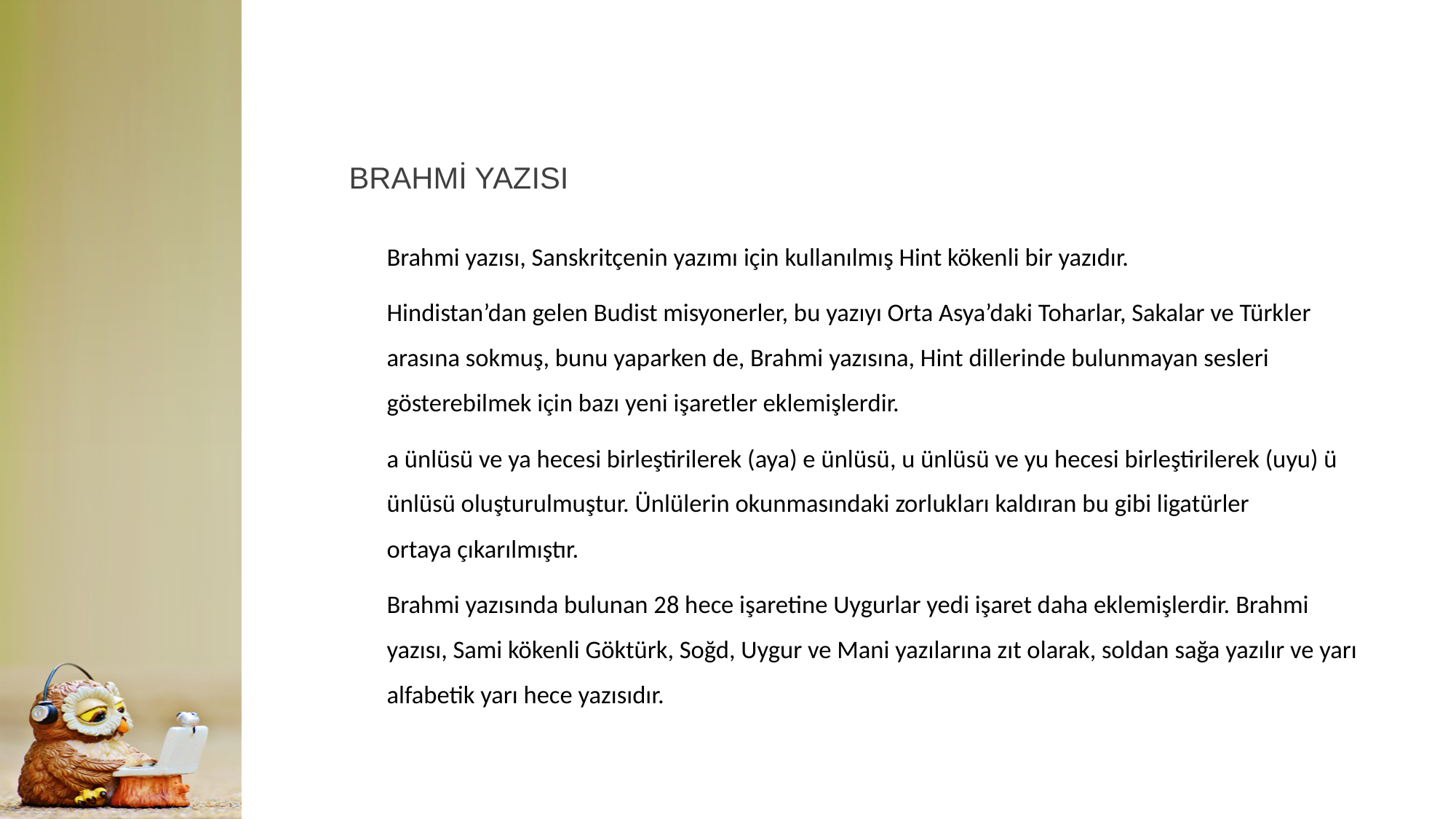

BRAHMİ YAZISI
Brahmi yazısı, Sanskritçenin yazımı için kullanılmış Hint kökenli bir yazıdır.
Hindistan’dan gelen Budist misyonerler, bu yazıyı Orta Asya’daki Toharlar, Sakalar ve Türkler arasına sokmuş, bunu yaparken de, Brahmi yazısına, Hint dillerinde bulunmayan sesleri gösterebilmek için bazı yeni işaretler eklemişlerdir.
a ünlüsü ve ya hecesi birleştirilerek (aya) e ünlüsü, u ünlüsü ve yu hecesi birleştirilerek (uyu) ü ünlüsü oluşturulmuştur. Ünlülerin okunmasındaki zorlukları kaldıran bu gibi ligatürler ortaya çıkarılmıştır.
Brahmi yazısında bulunan 28 hece işaretine Uygurlar yedi işaret daha eklemişlerdir. Brahmi yazısı, Sami kökenli Göktürk, Soğd, Uygur ve Mani yazılarına zıt olarak, soldan sağa yazılır ve yarı alfabetik yarı hece yazısıdır.